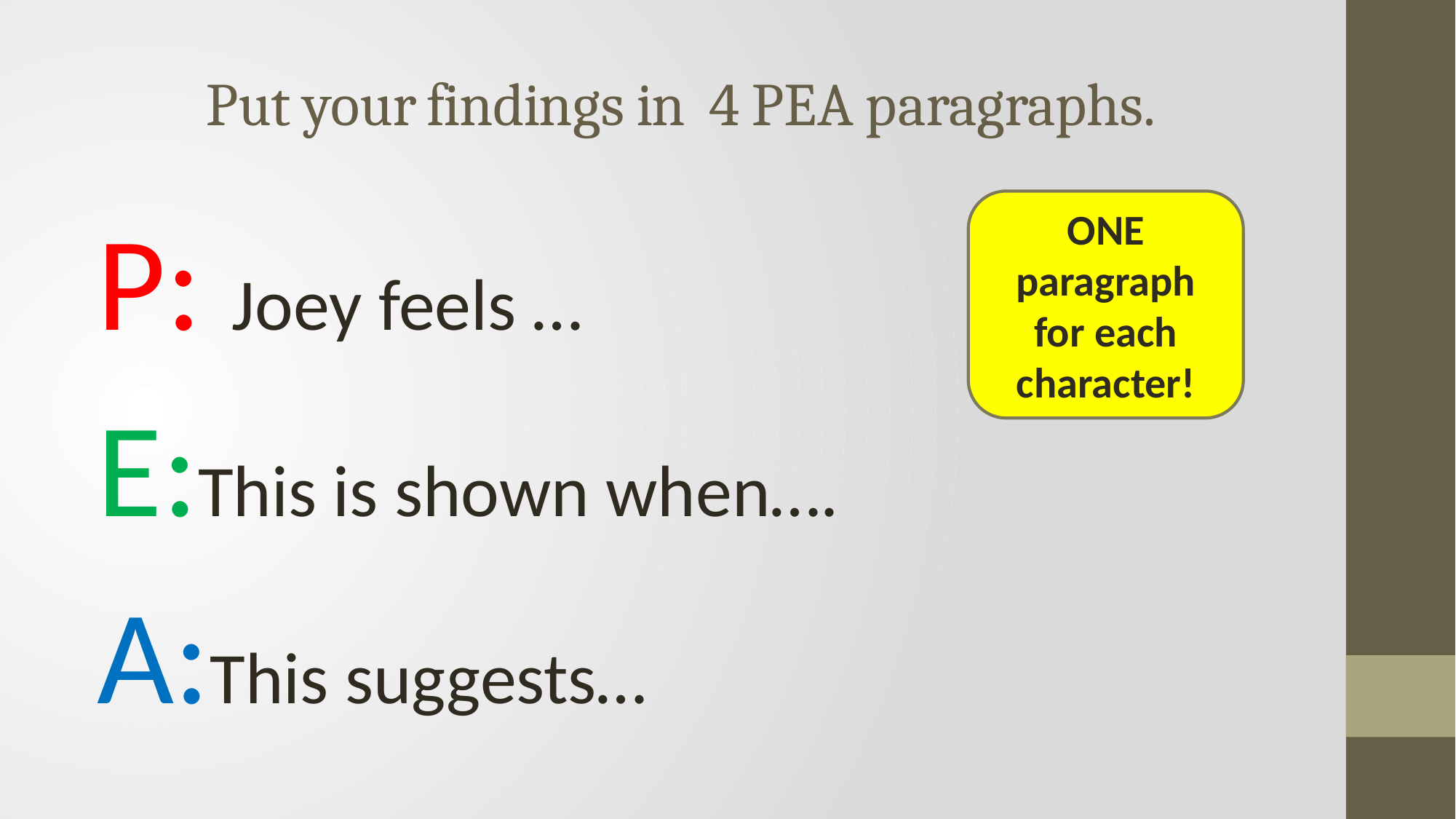

# Put your findings in  4 PEA paragraphs.
P: Joey feels …
E:This is shown when….
A:This suggests…
ONE paragraph for each character!